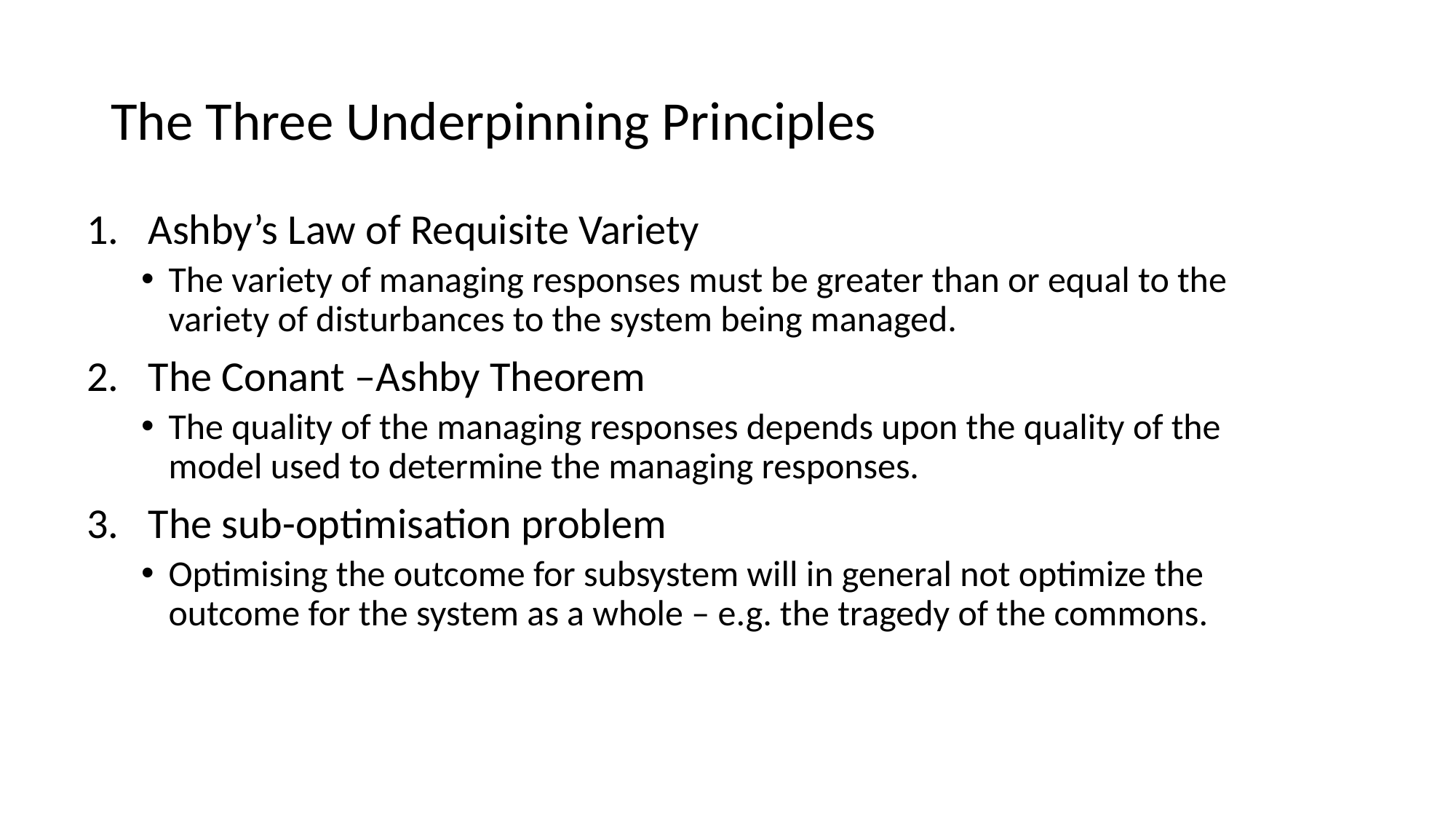

# The Three Underpinning Principles
Ashby’s Law of Requisite Variety
The variety of managing responses must be greater than or equal to the variety of disturbances to the system being managed.
The Conant –Ashby Theorem
The quality of the managing responses depends upon the quality of the model used to determine the managing responses.
The sub-optimisation problem
Optimising the outcome for subsystem will in general not optimize the outcome for the system as a whole – e.g. the tragedy of the commons.